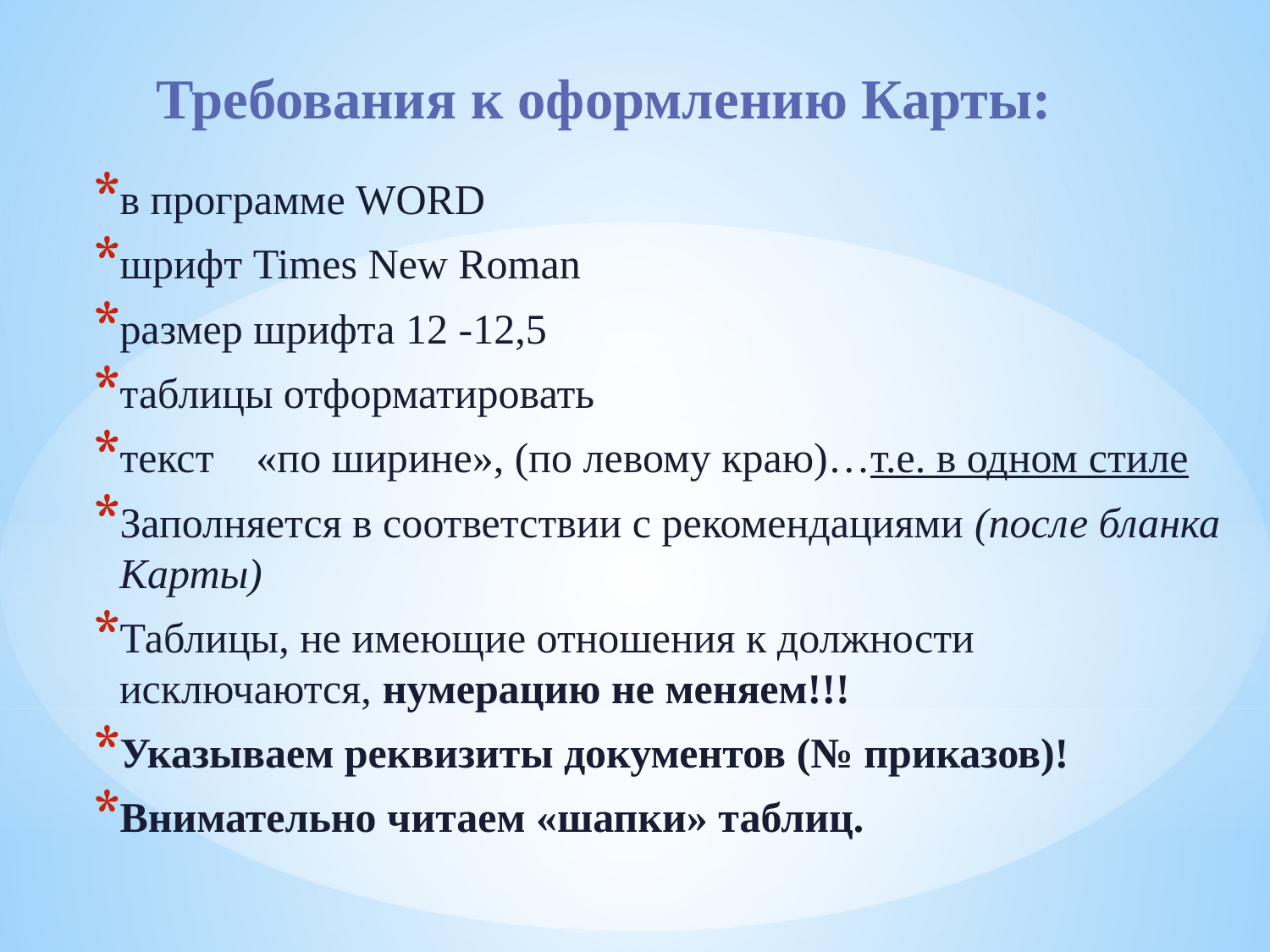

# Требования к оформлению Карты:
в программе WORD
шрифт Times New Roman
размер шрифта 12 -12,5
таблицы отформатировать
текст    «по ширине», (по левому краю)…т.е. в одном стиле
Заполняется в соответствии с рекомендациями (после бланка Карты)
Таблицы, не имеющие отношения к должности исключаются, нумерацию не меняем!!!
Указываем реквизиты документов (№ приказов)!
Внимательно читаем «шапки» таблиц.